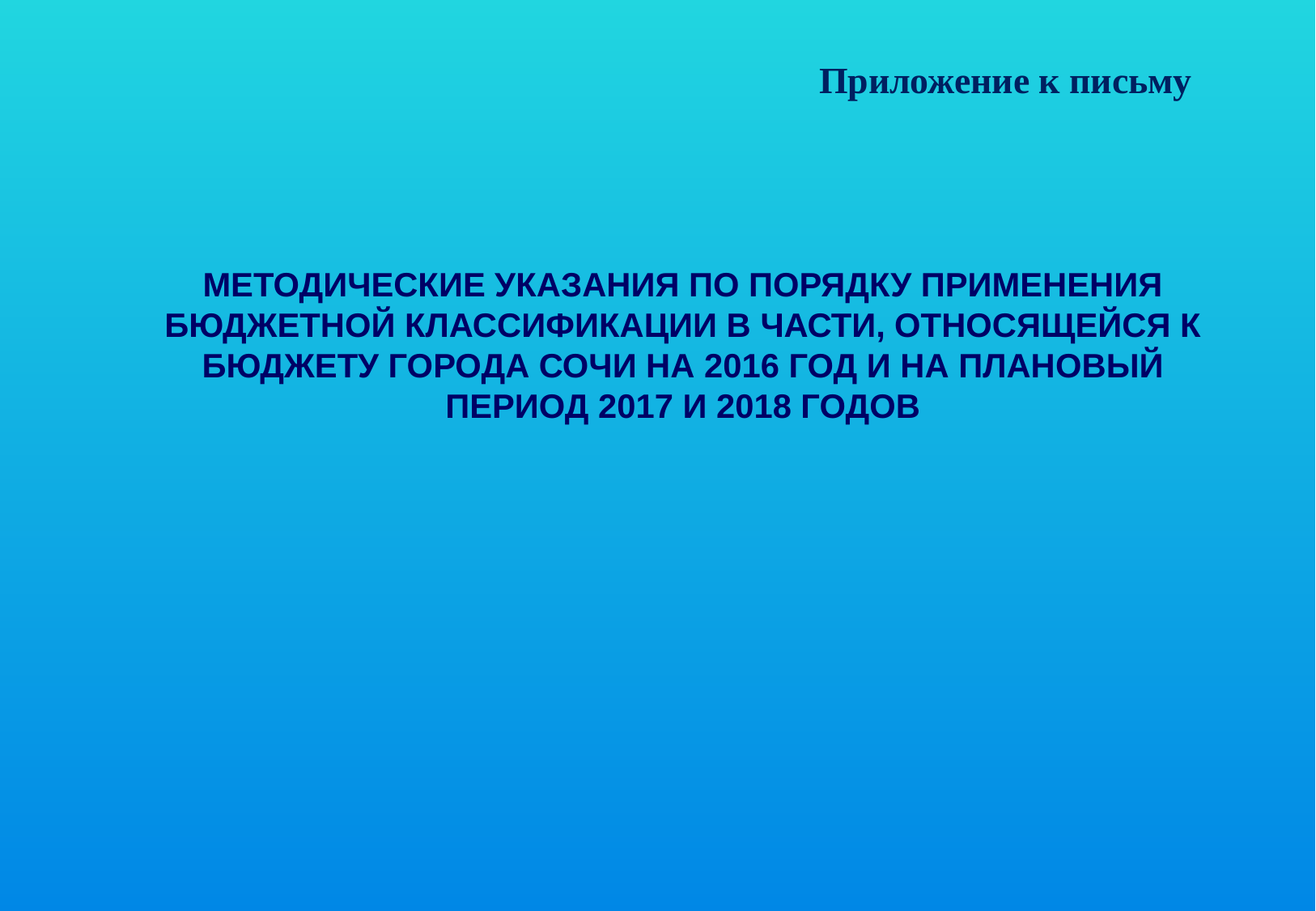

Приложение к письму

# Методические указания по порядку применения БЮДЖЕТНОЙ КЛАССИФИКАЦИИ В ЧАСТИ, ОТНОСЯЩЕЙСЯ К бюджету города Сочи НА 2016 ГОД И НА ПЛАНОВЫЙ ПЕРИОД 2017 И 2018 ГОДОВ